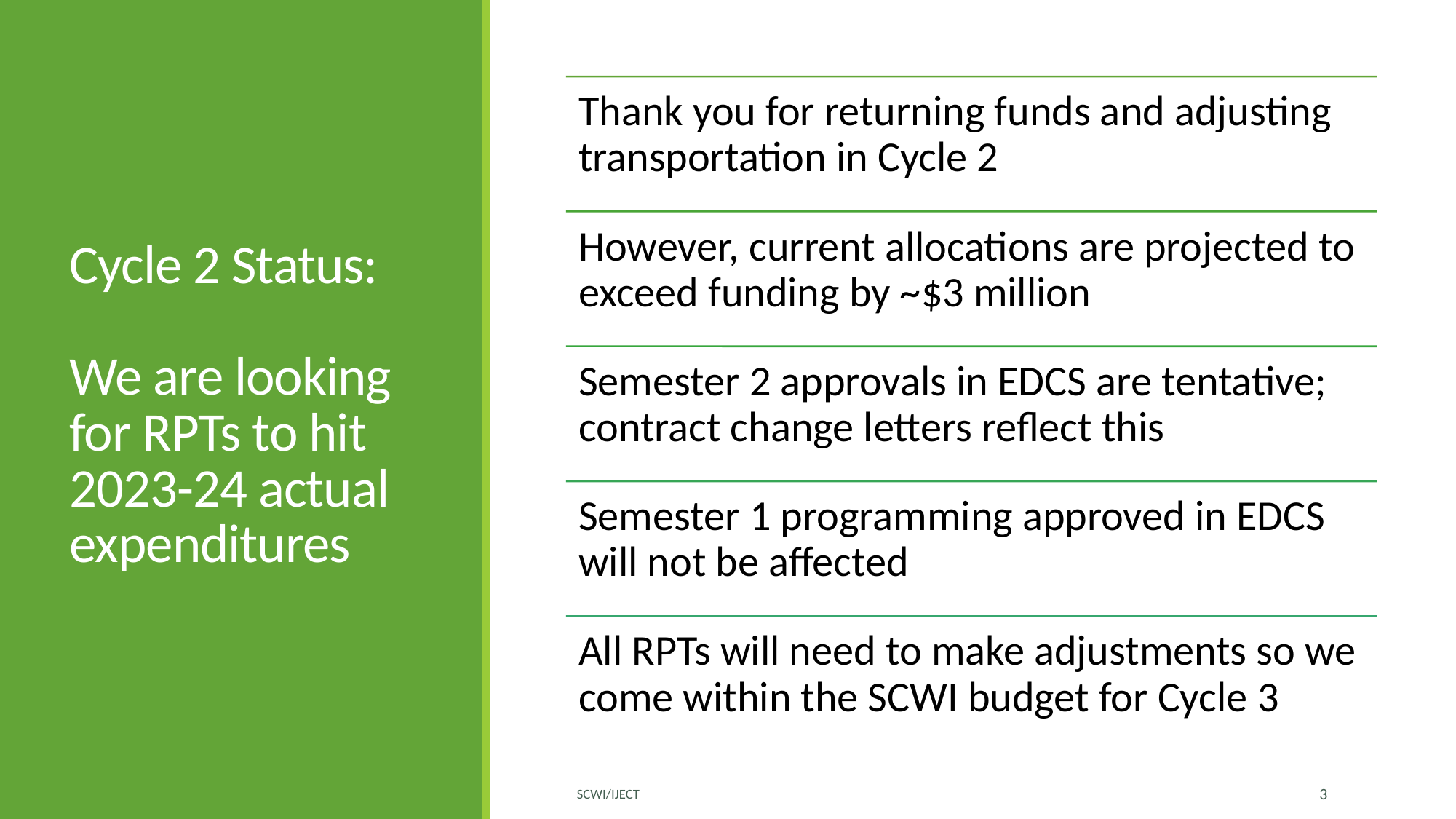

# Cycle 2 Status: We are looking for RPTs to hit 2023-24 actual expenditures
Thank you for returning funds and adjusting transportation in Cycle 2
However, current allocations are projected to exceed funding by ~$3 million
Semester 2 approvals in EDCS are tentative; contract change letters reflect this
Semester 1 programming approved in EDCS will not be affected
All RPTs will need to make adjustments so we come within the SCWI budget for Cycle 3
SCWI/IJECT
3